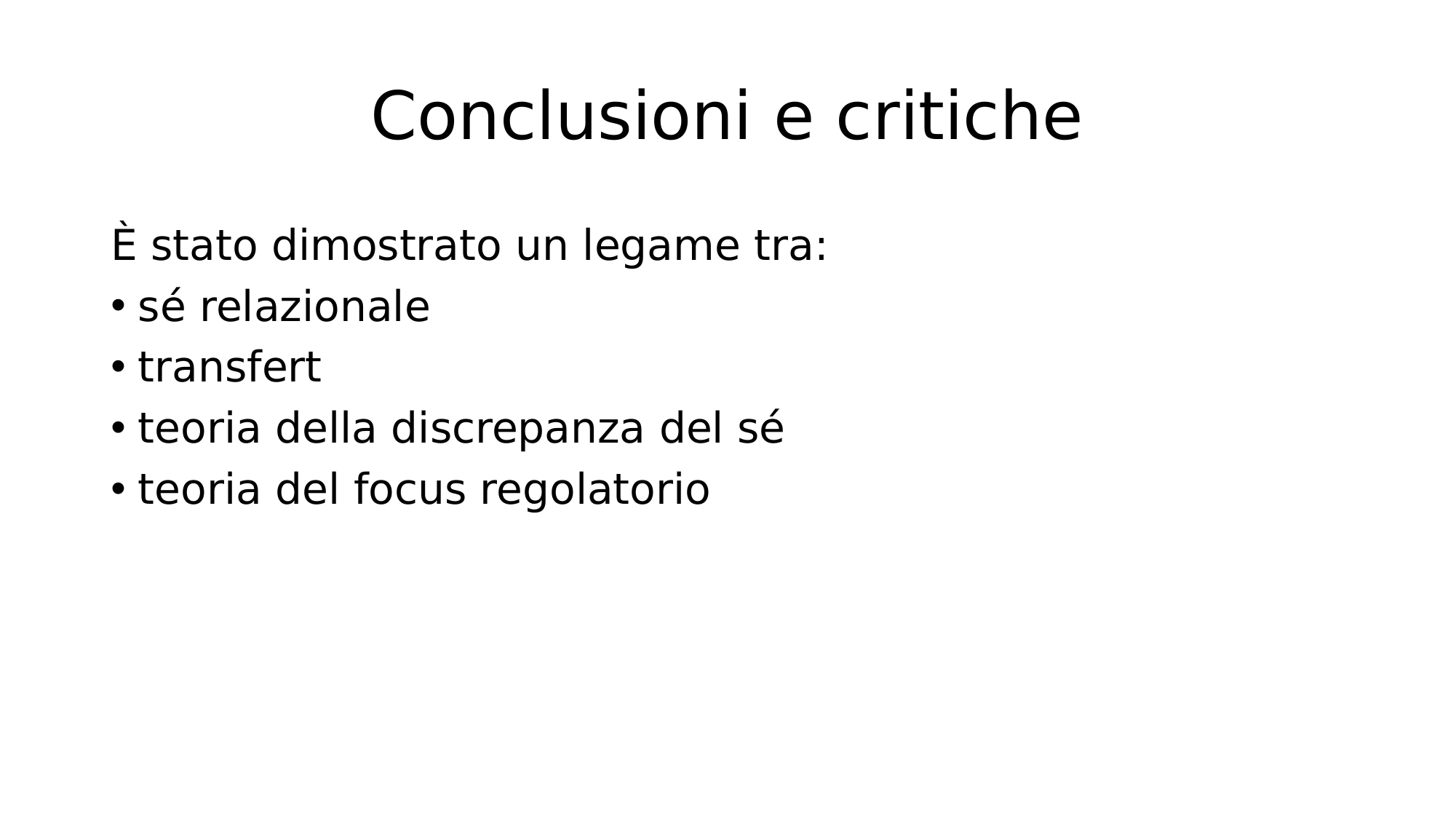

# Conclusioni e critiche
È stato dimostrato un legame tra:
sé relazionale
transfert
teoria della discrepanza del sé
teoria del focus regolatorio